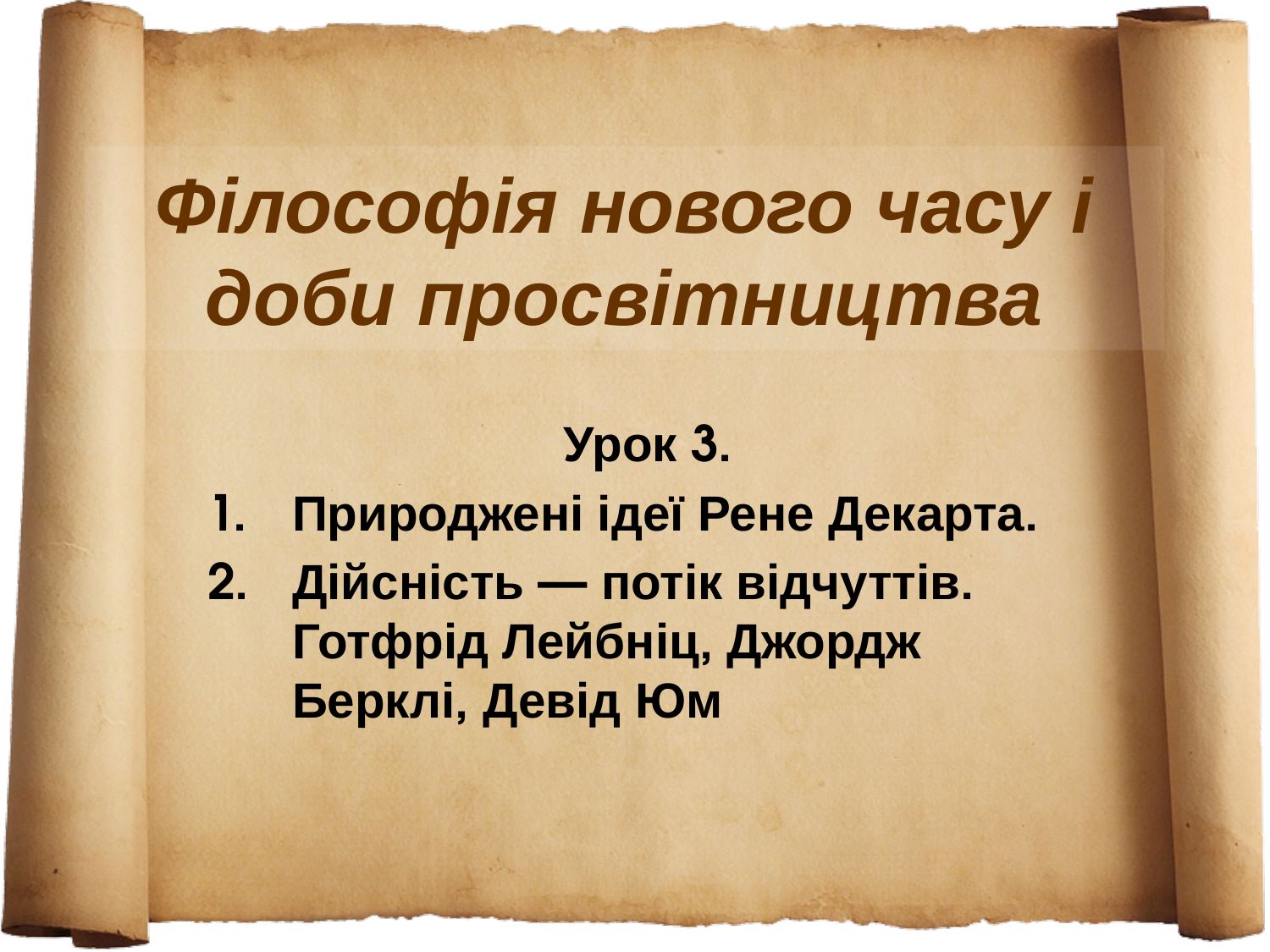

# Філософія нового часу і доби просвітництва
Урок 3.
Природжені ідеї Рене Декарта.
Дійсність — потік відчуттів. Готфрід Лейбніц, Джордж Берклі, Девід Юм